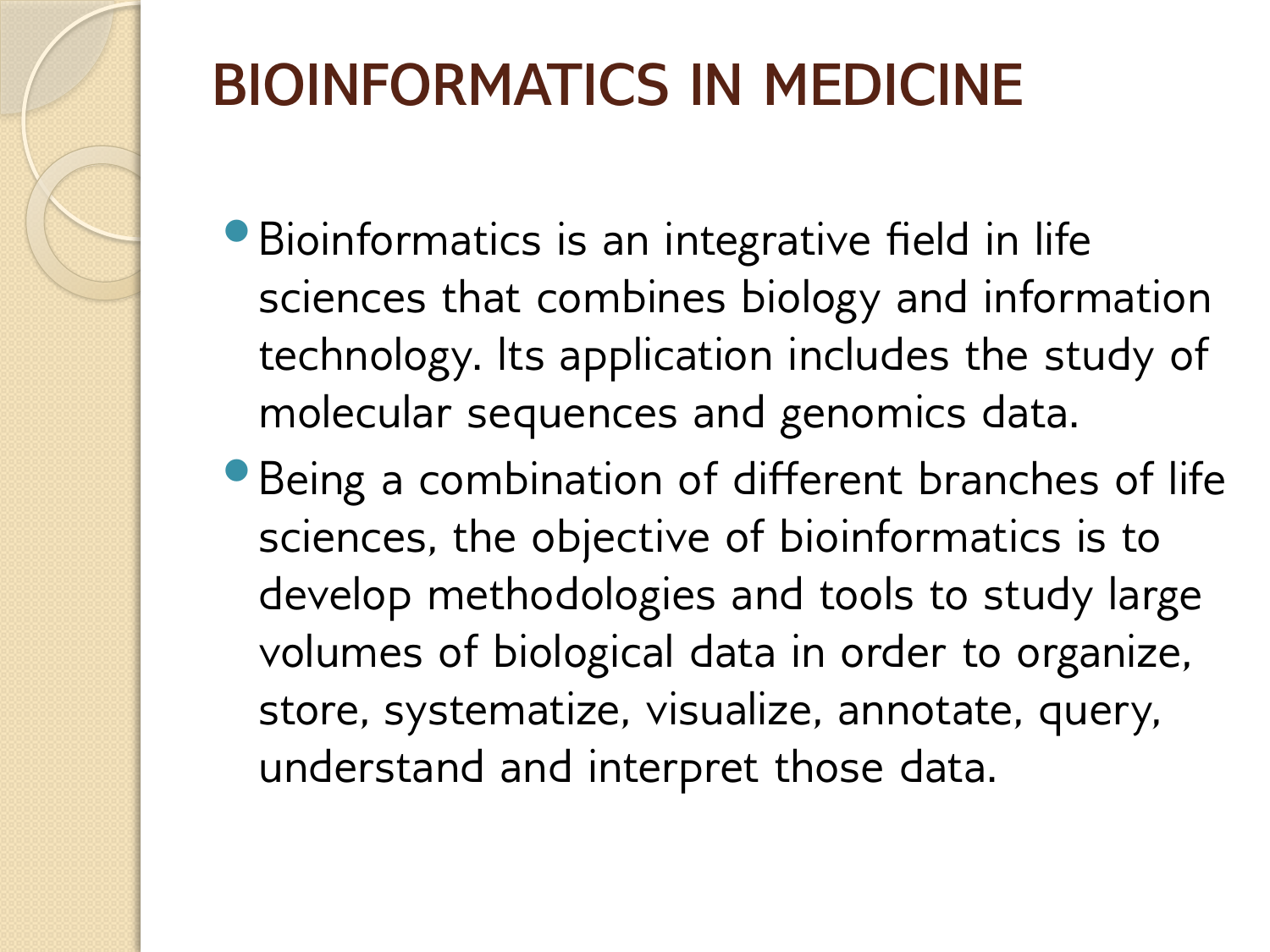

# BIOINFORMATICS IN MEDICINE
Bioinformatics is an integrative field in life sciences that combines biology and information technology. Its application includes the study of molecular sequences and genomics data.
Being a combination of different branches of life sciences, the objective of bioinformatics is to develop methodologies and tools to study large volumes of biological data in order to organize, store, systematize, visualize, annotate, query, understand and interpret those data.